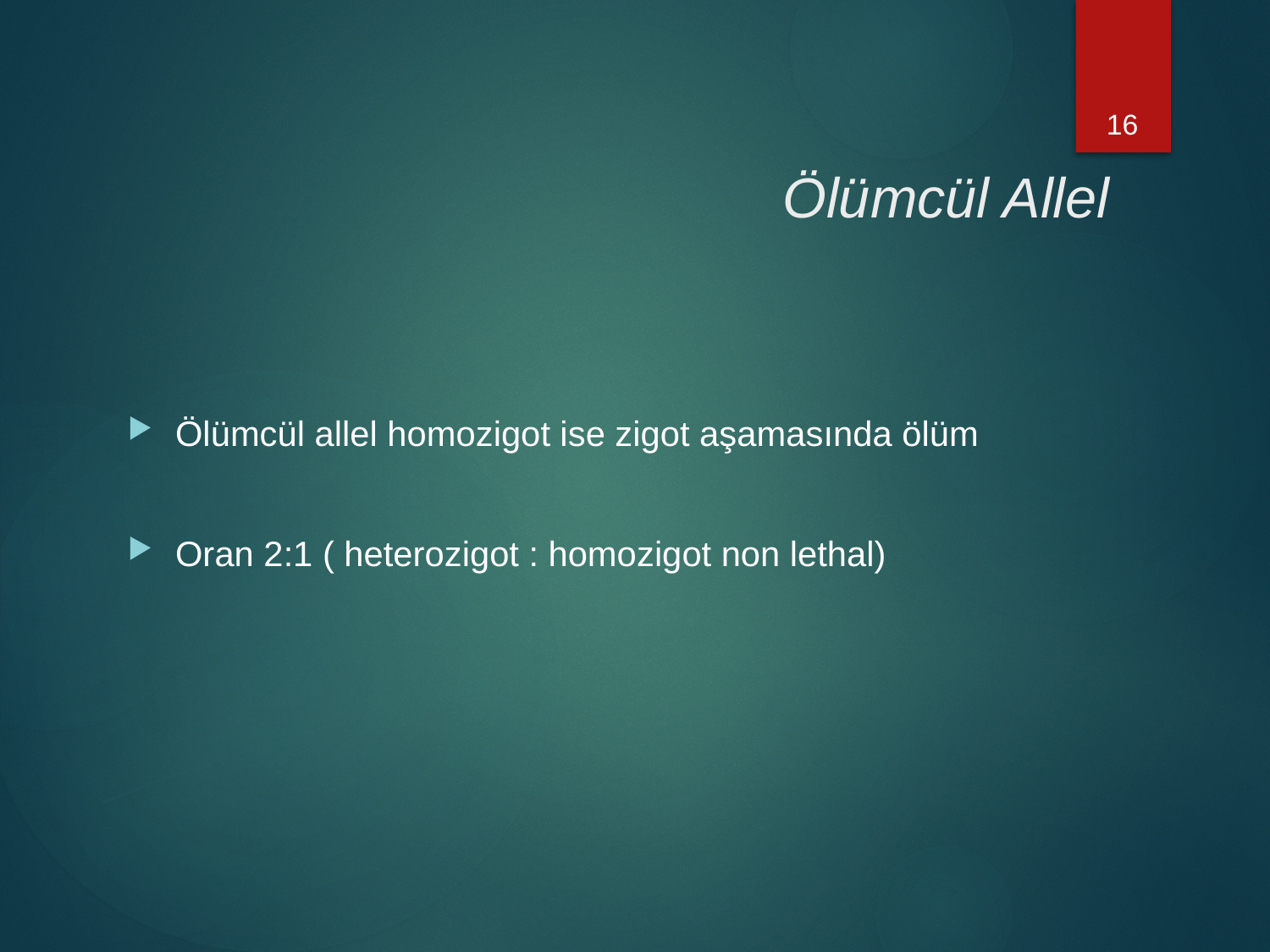

16
# Ölümcül Allel

Ölümcül allel homozigot ise zigot aşamasında ölüm

Oran 2:1 ( heterozigot : homozigot non lethal)